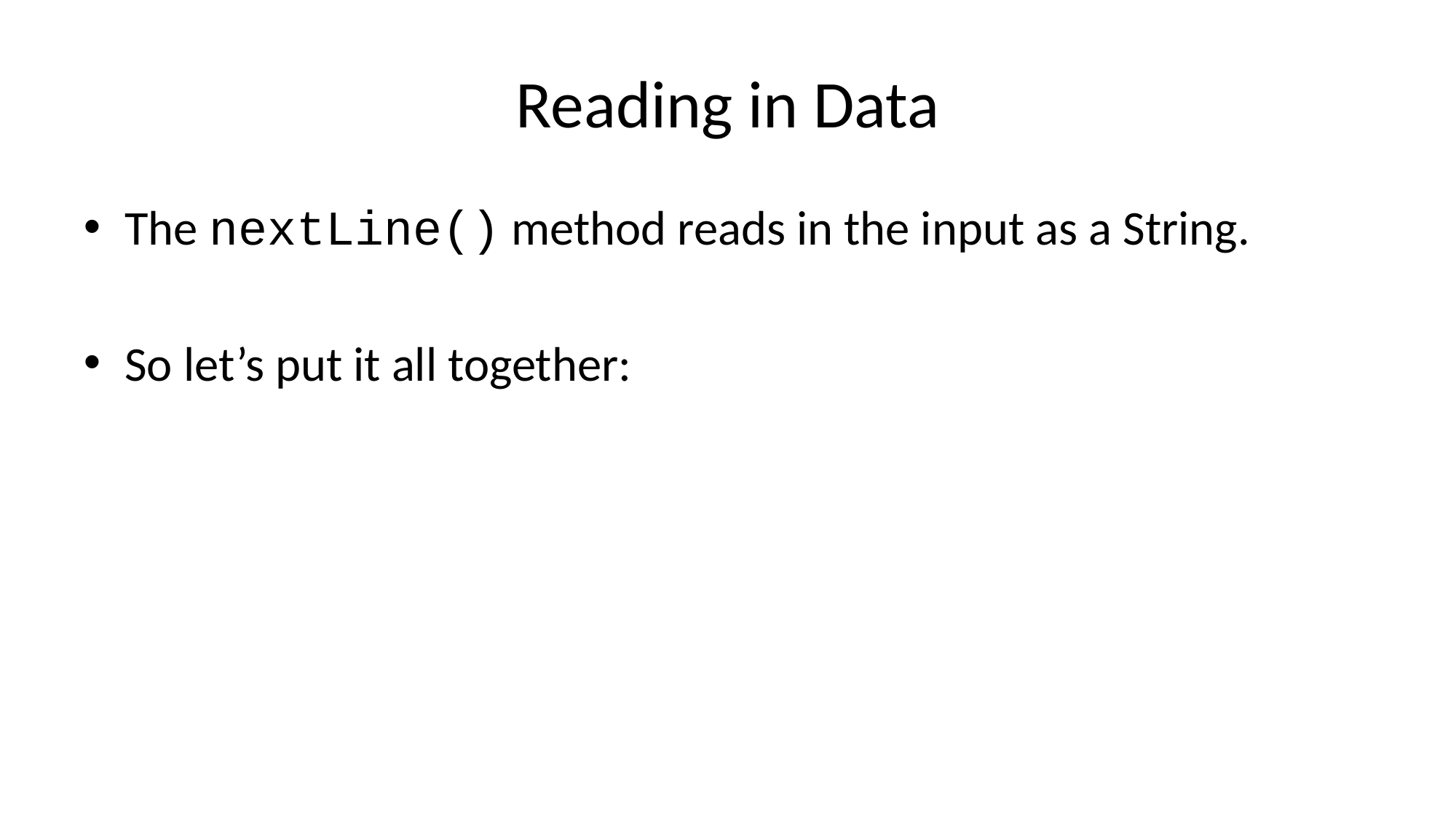

# Reading in Data
The nextLine() method reads in the input as a String.

So let’s put it all together: